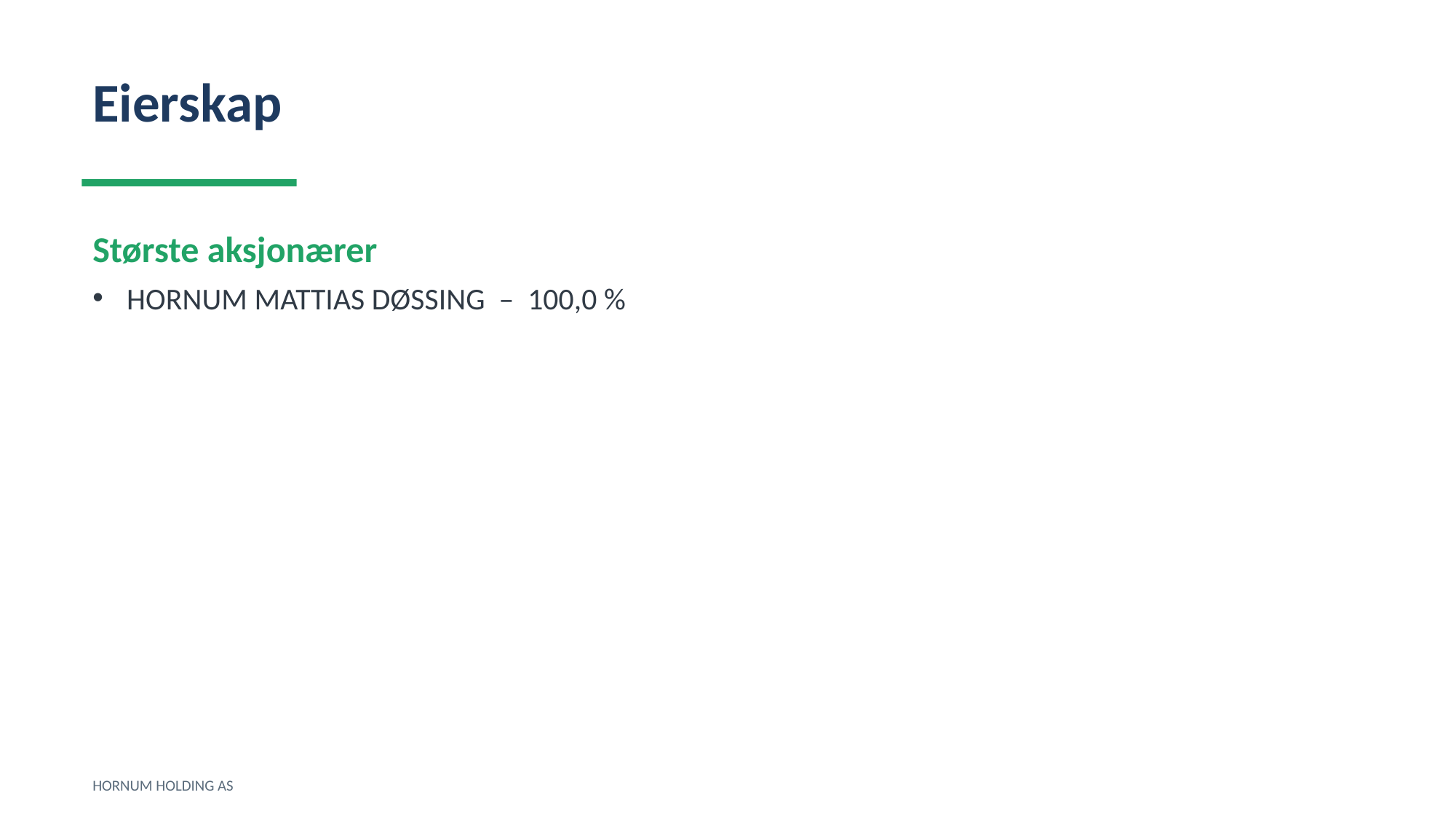

Eierskap

Største aksjonærer
HORNUM MATTIAS DØSSING  –  100,0 %
HORNUM HOLDING AS